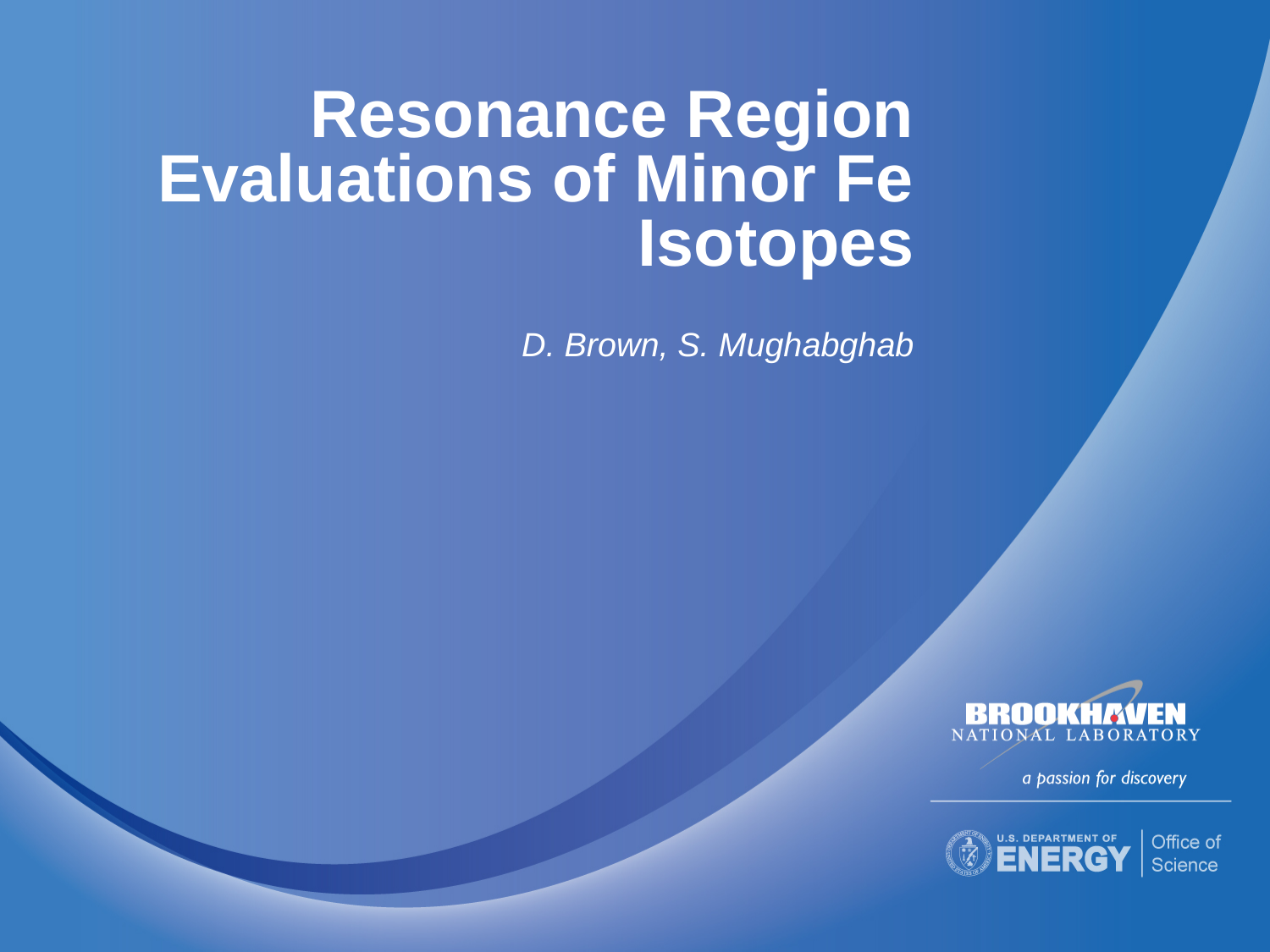

Resonance Region Evaluations of Minor Fe Isotopes
D. Brown, S. Mughabghab